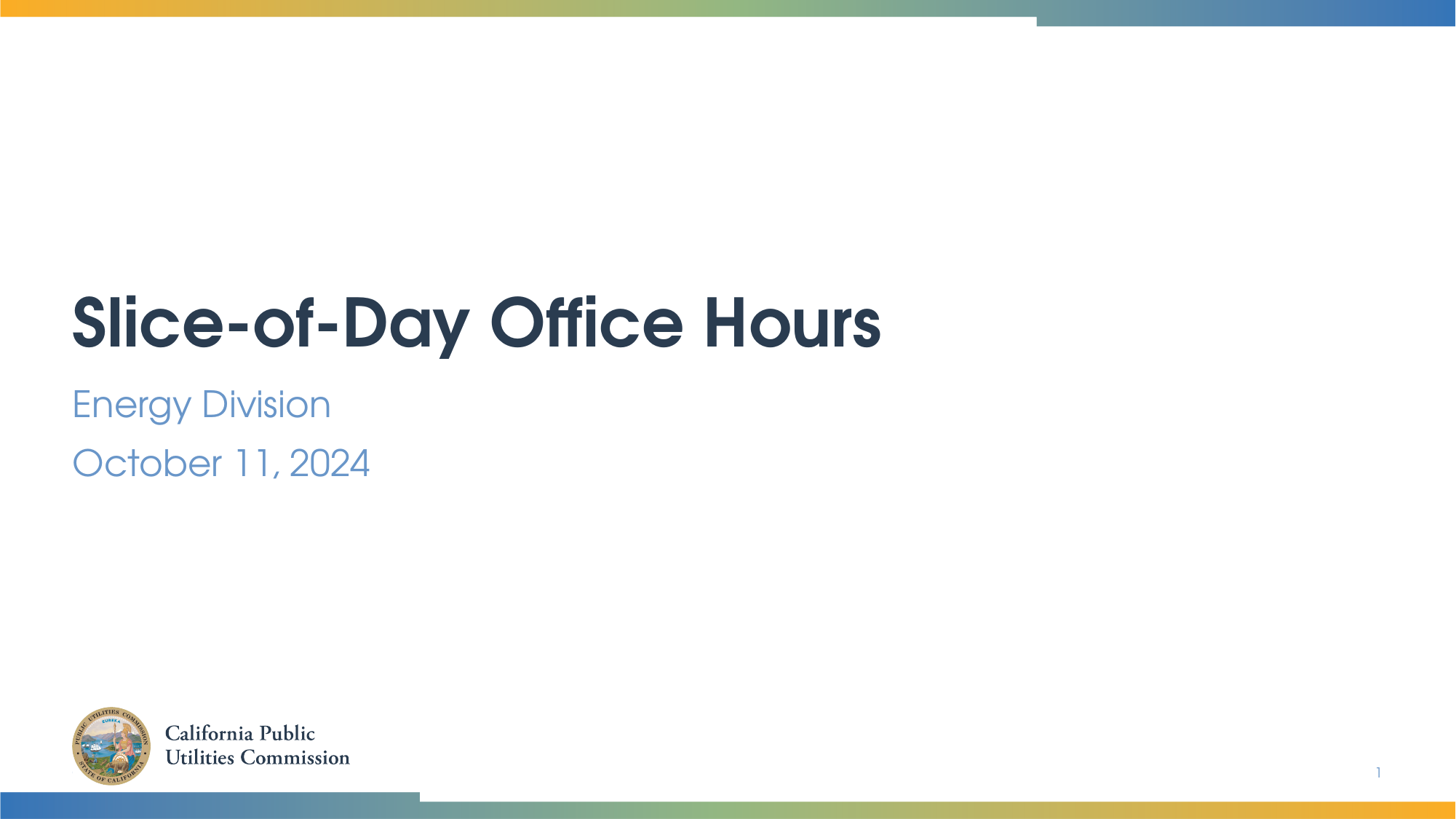

# Slice-of-Day Office Hours
Energy Division
October 11, 2024
1